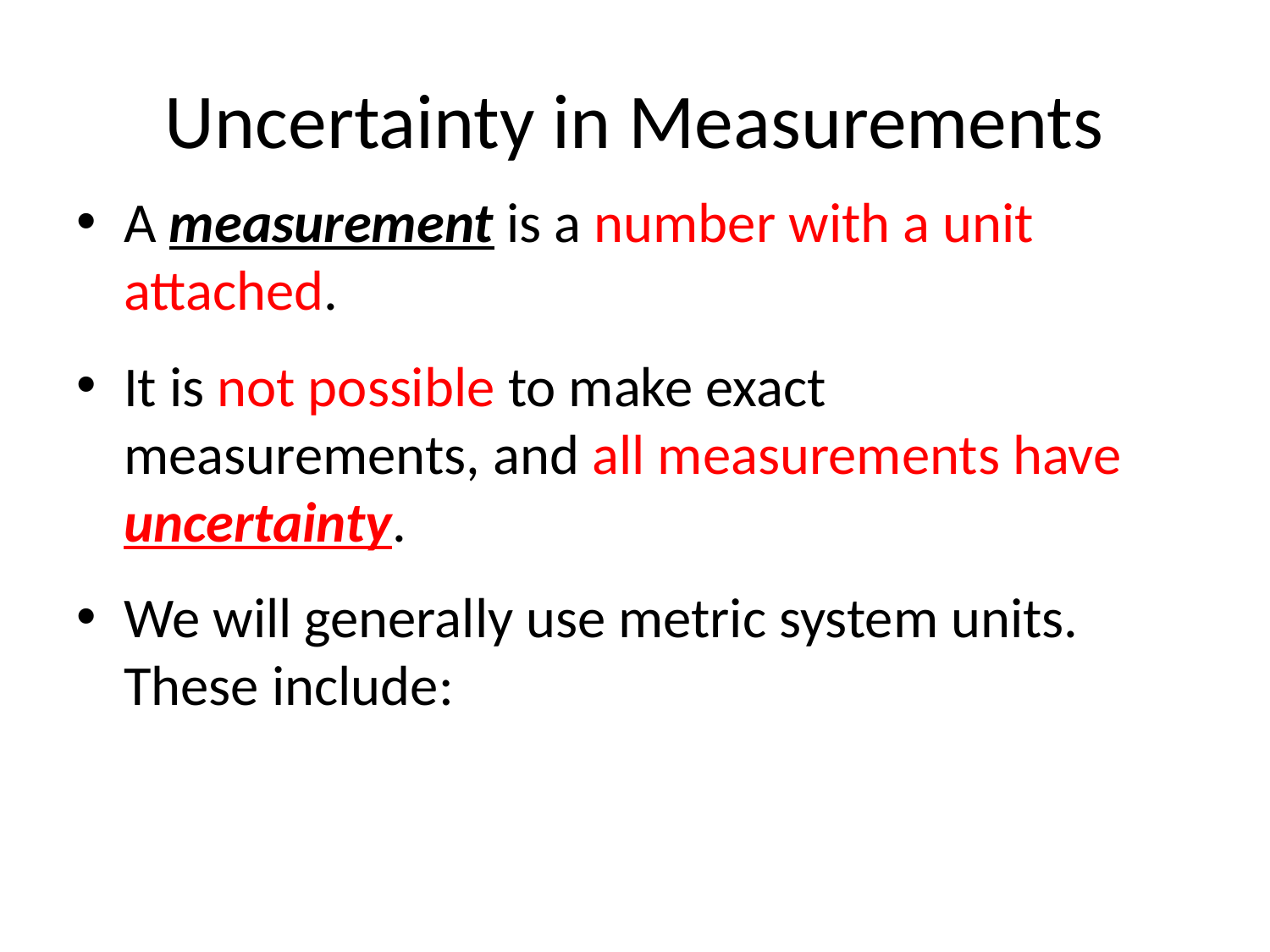

# Uncertainty in Measurements
A measurement is a number with a unit attached.
It is not possible to make exact measurements, and all measurements have uncertainty.
We will generally use metric system units. These include: